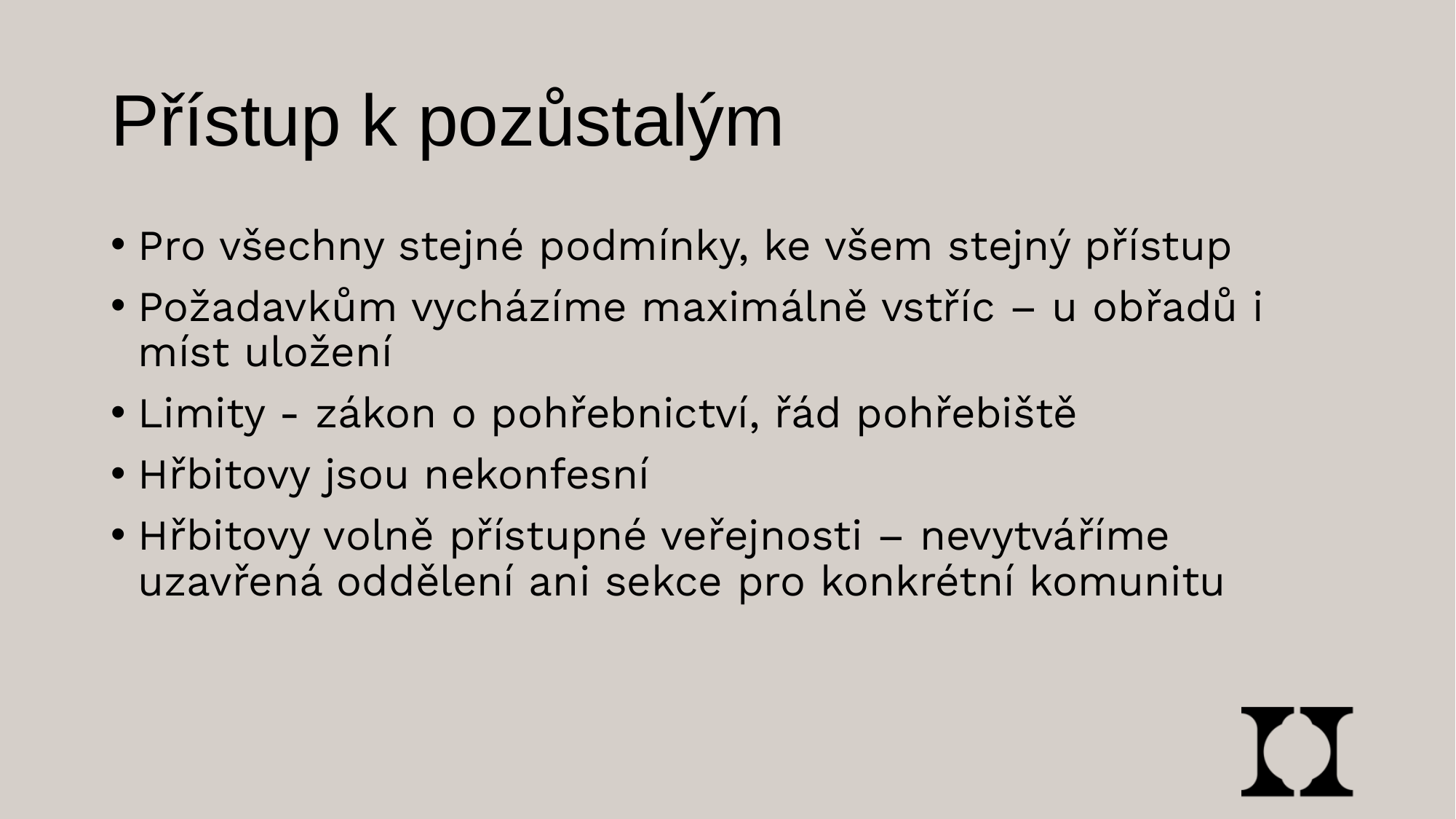

# Přístup k pozůstalým
Pro všechny stejné podmínky, ke všem stejný přístup
Požadavkům vycházíme maximálně vstříc – u obřadů i míst uložení
Limity - zákon o pohřebnictví, řád pohřebiště
Hřbitovy jsou nekonfesní
Hřbitovy volně přístupné veřejnosti – nevytváříme uzavřená oddělení ani sekce pro konkrétní komunitu